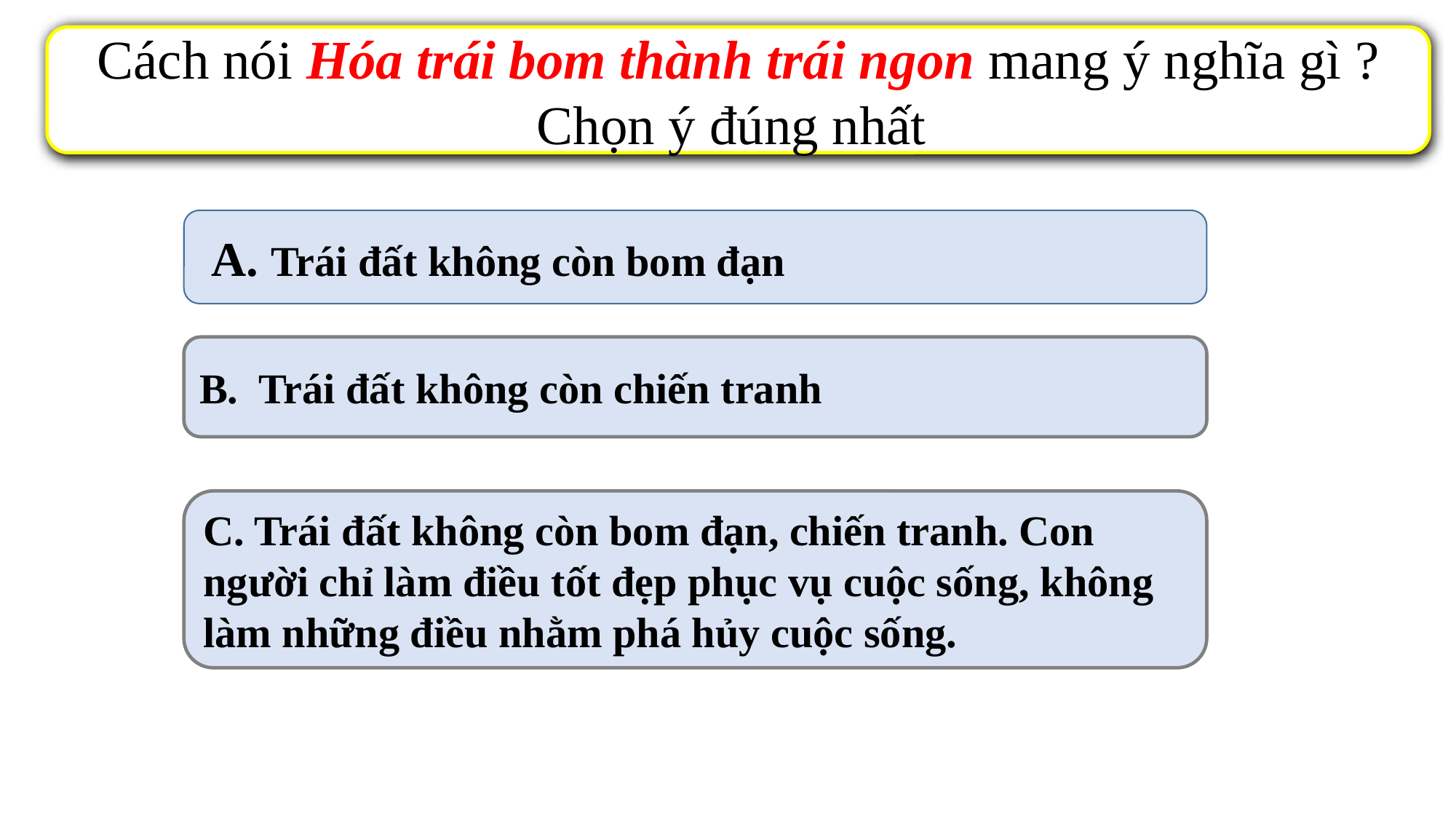

Cách nói Hóa trái bom thành trái ngon mang ý nghĩa gì ? Chọn ý đúng nhất
 A. Trái đất không còn bom đạn
B.  Trái đất không còn chiến tranh
C. Trái đất không còn bom đạn, chiến tranh. Con người chỉ làm điều tốt đẹp phục vụ cuộc sống, không làm những điều nhằm phá hủy cuộc sống.